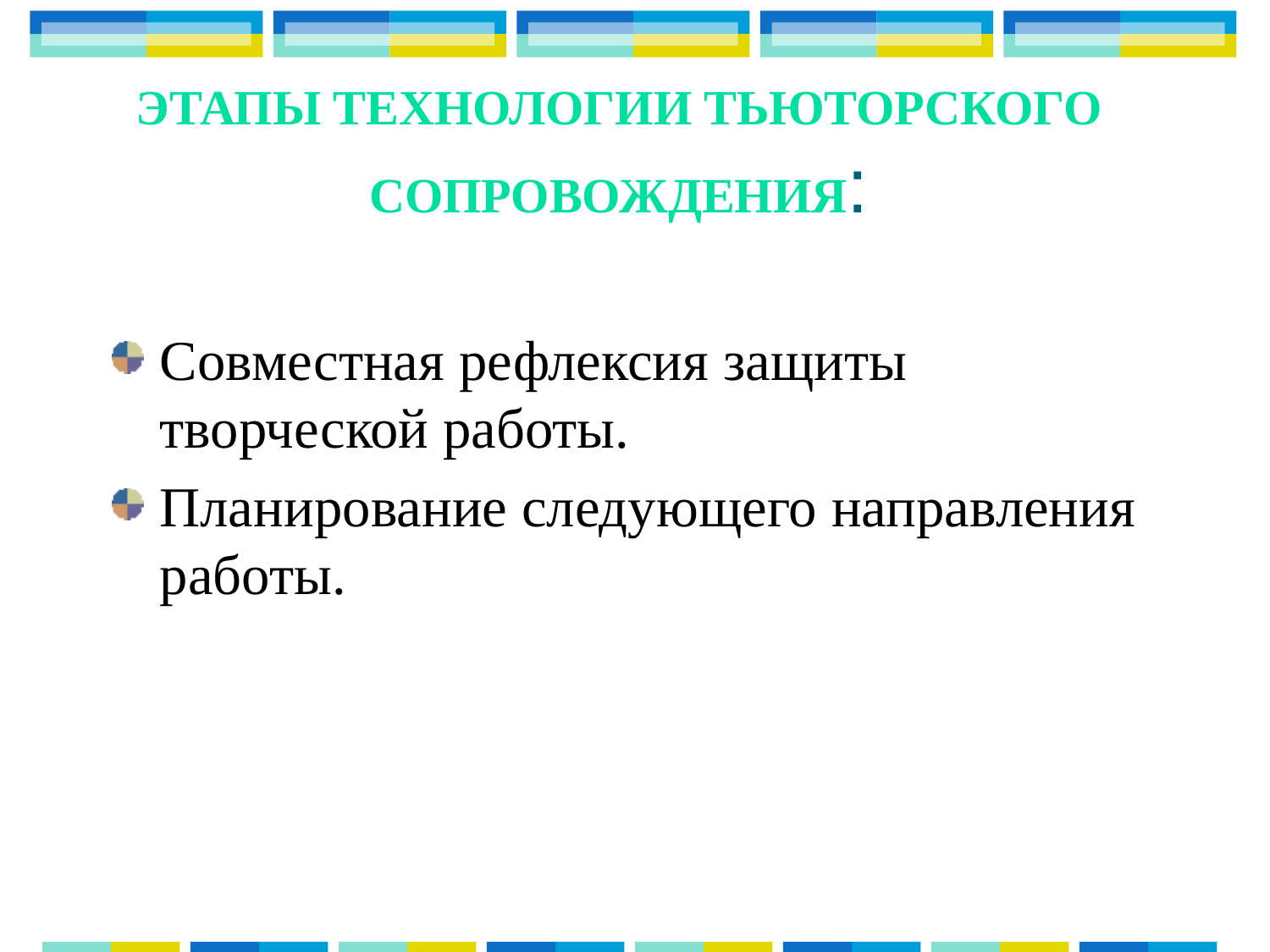

# Этапы технологии тьюторского сопровождения:
Совместная рефлексия защиты творческой работы.
Планирование следующего направления работы.